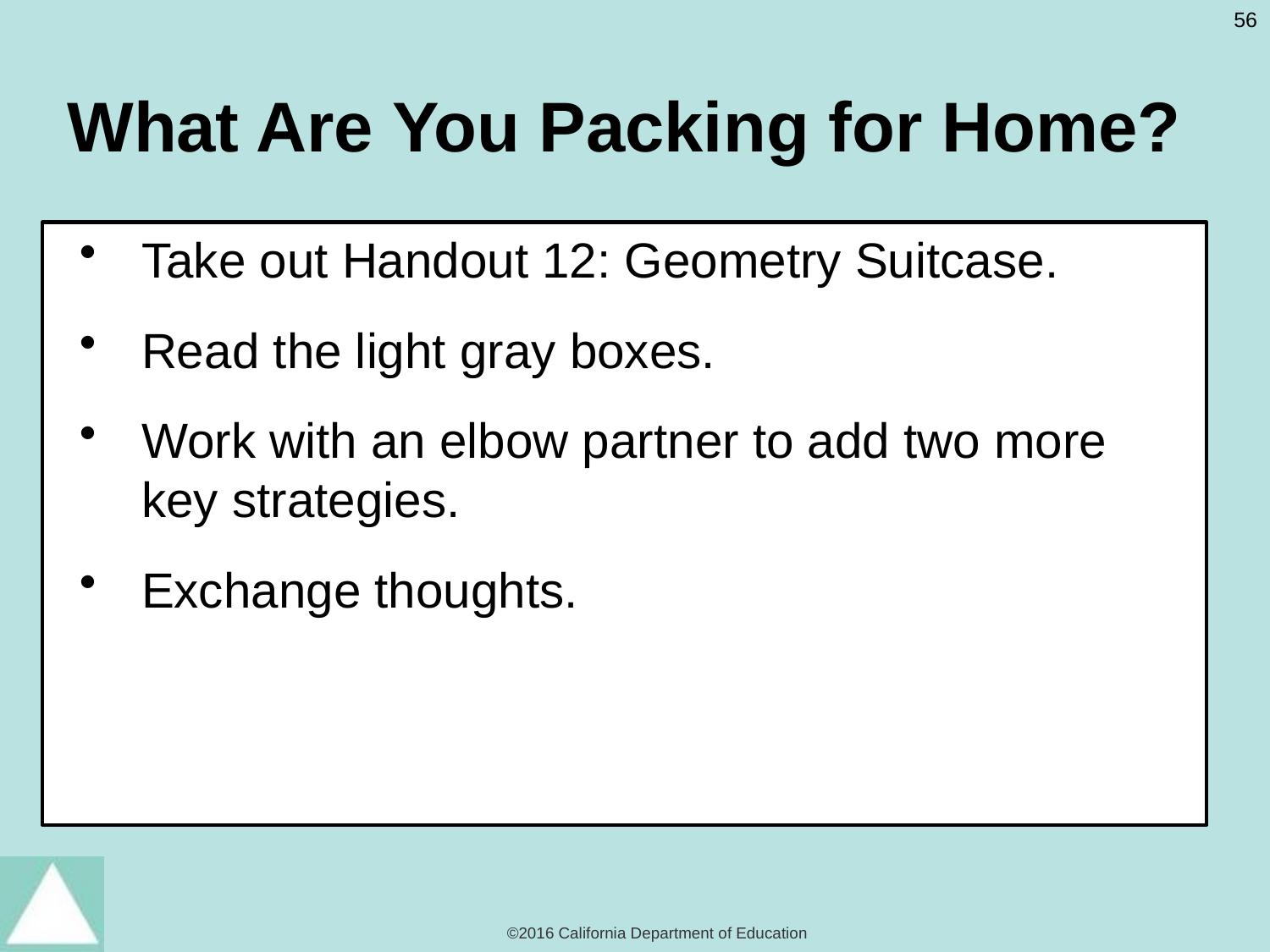

# What Are You Packing for Home?
Take out Handout 12: Geometry Suitcase.
Read the light gray boxes.
Work with an elbow partner to add two more key strategies.
Exchange thoughts.